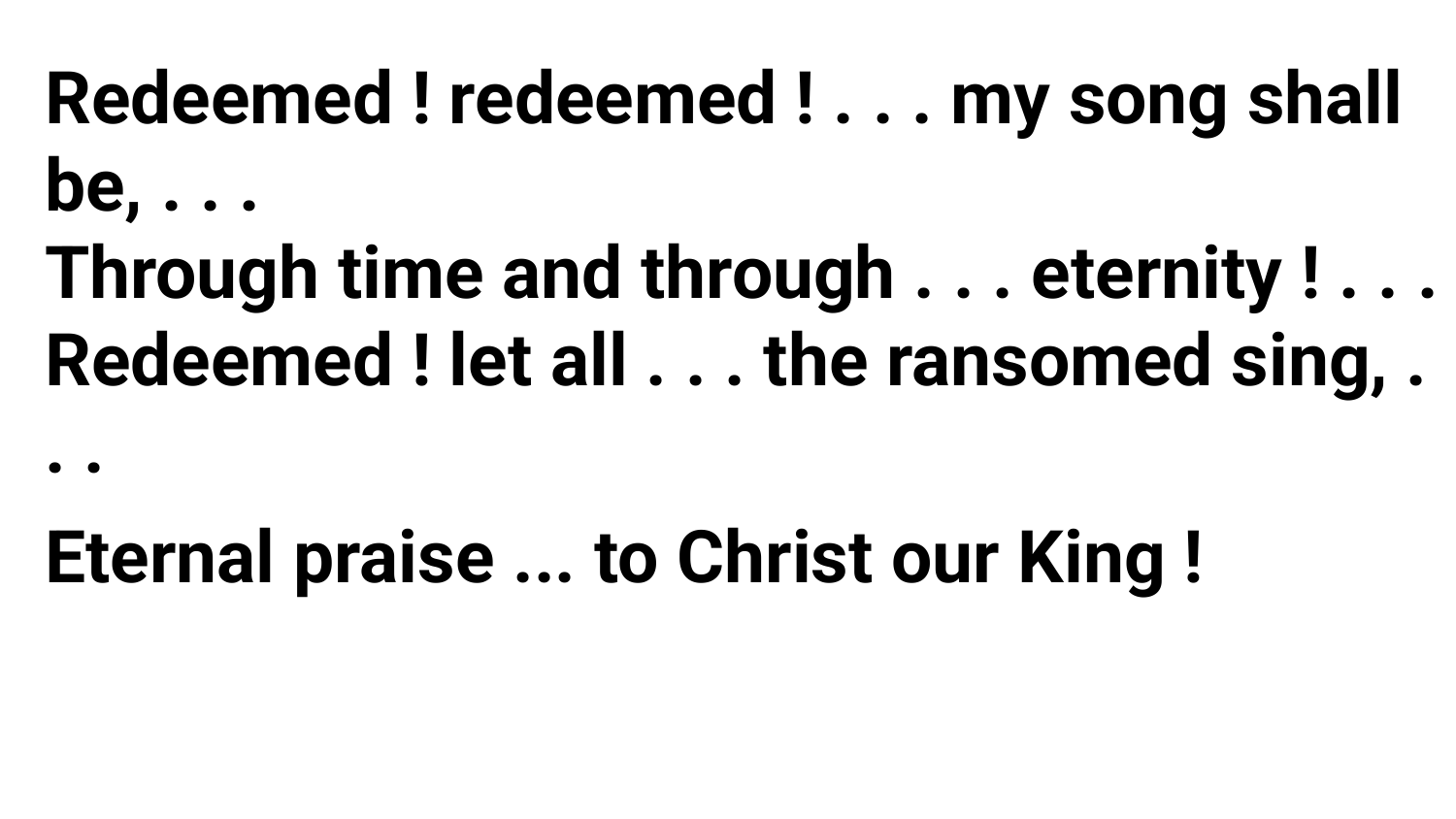

Redeemed ! redeemed ! . . . my song shall be, . . .
Through time and through . . . eternity ! . . .
Redeemed ! let all . . . the ransomed sing, . . .
Eternal praise ... to Christ our King !